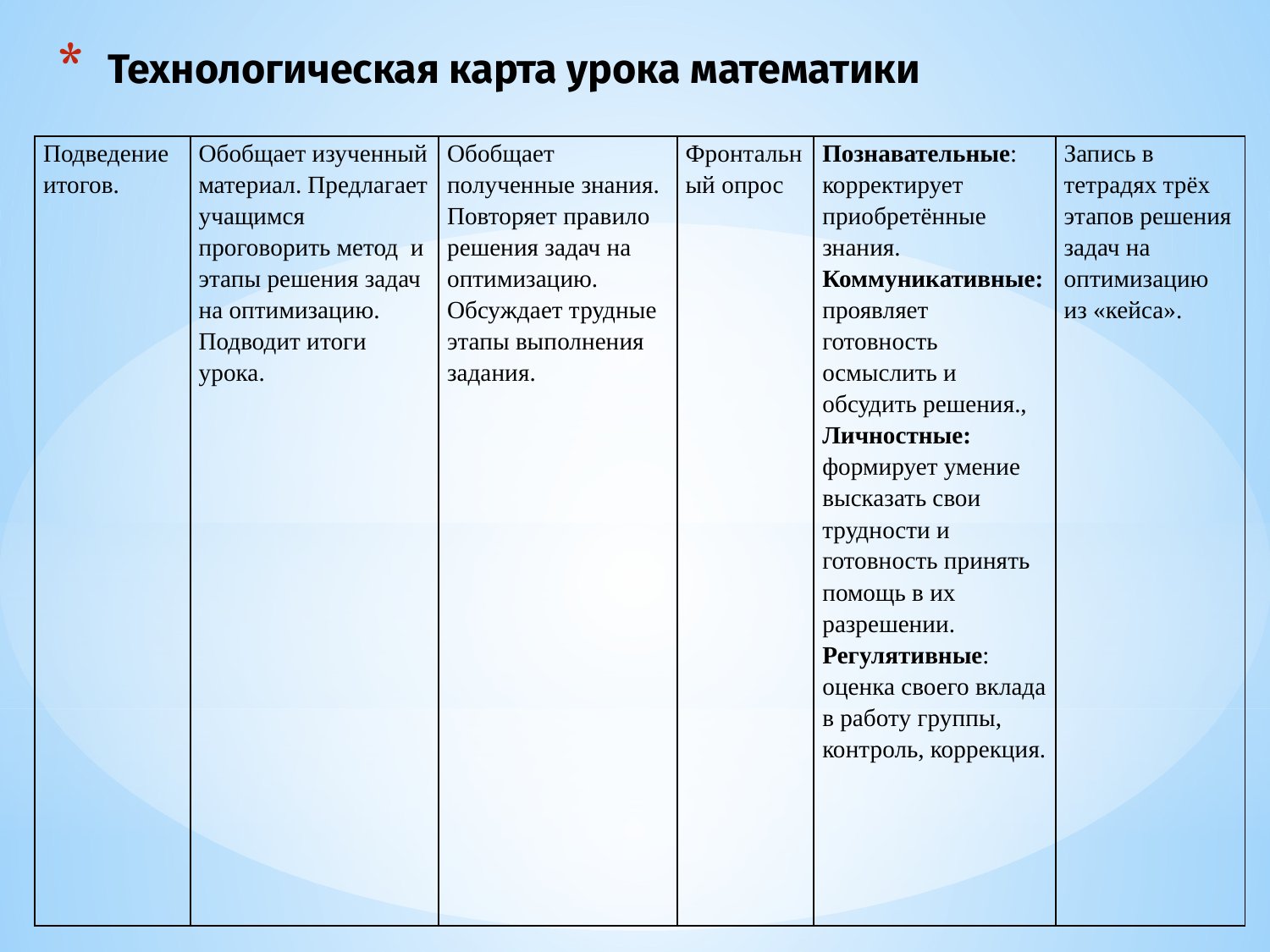

# Технологическая карта урока математики
| Подведение итогов. | Обобщает изученный материал. Предлагает учащимся проговорить метод и этапы решения задач на оптимизацию. Подводит итоги урока. | Обобщает полученные знания. Повторяет правило решения задач на оптимизацию. Обсуждает трудные этапы выполнения задания. | Фронтальный опрос | Познавательные: корректирует приобретённые знания. Коммуникативные: проявляет готовность осмыслить и обсудить решения., Личностные: формирует умение высказать свои трудности и готовность принять помощь в их разрешении. Регулятивные: оценка своего вклада в работу группы, контроль, коррекция. | Запись в тетрадях трёх этапов решения задач на оптимизацию из «кейса». |
| --- | --- | --- | --- | --- | --- |